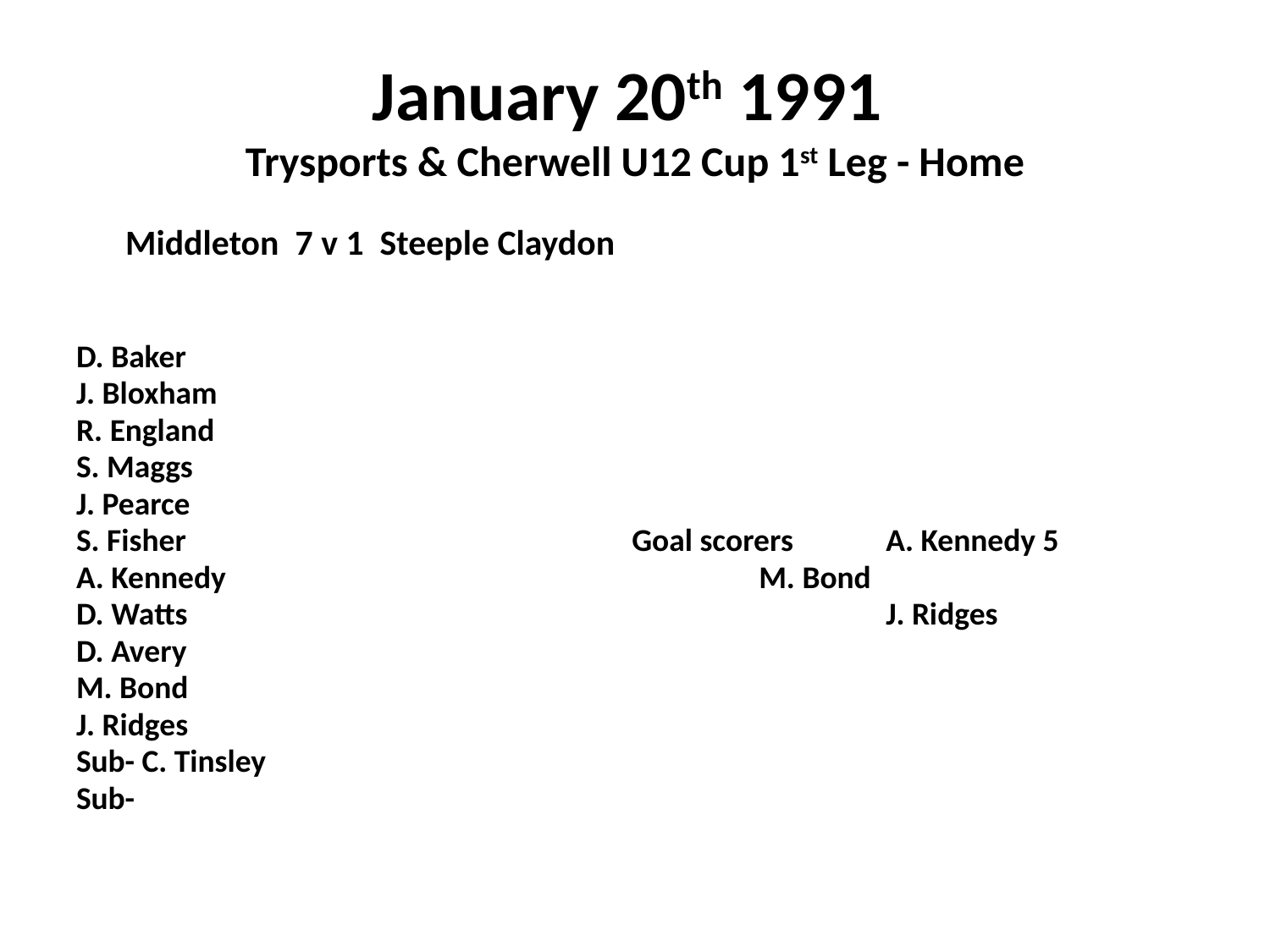

# January 20th 1991 Trysports & Cherwell U12 Cup 1st Leg - Home
      Middleton  7 v 1  Steeple Claydon

D. Baker
J. Bloxham
R. England
S. Maggs
J. Pearce
S. Fisher				Goal scorers	A. Kennedy 5
A. Kennedy					M. Bond
D. Watts						J. Ridges
D. Avery
M. Bond
J. Ridges
Sub- C. Tinsley
Sub-